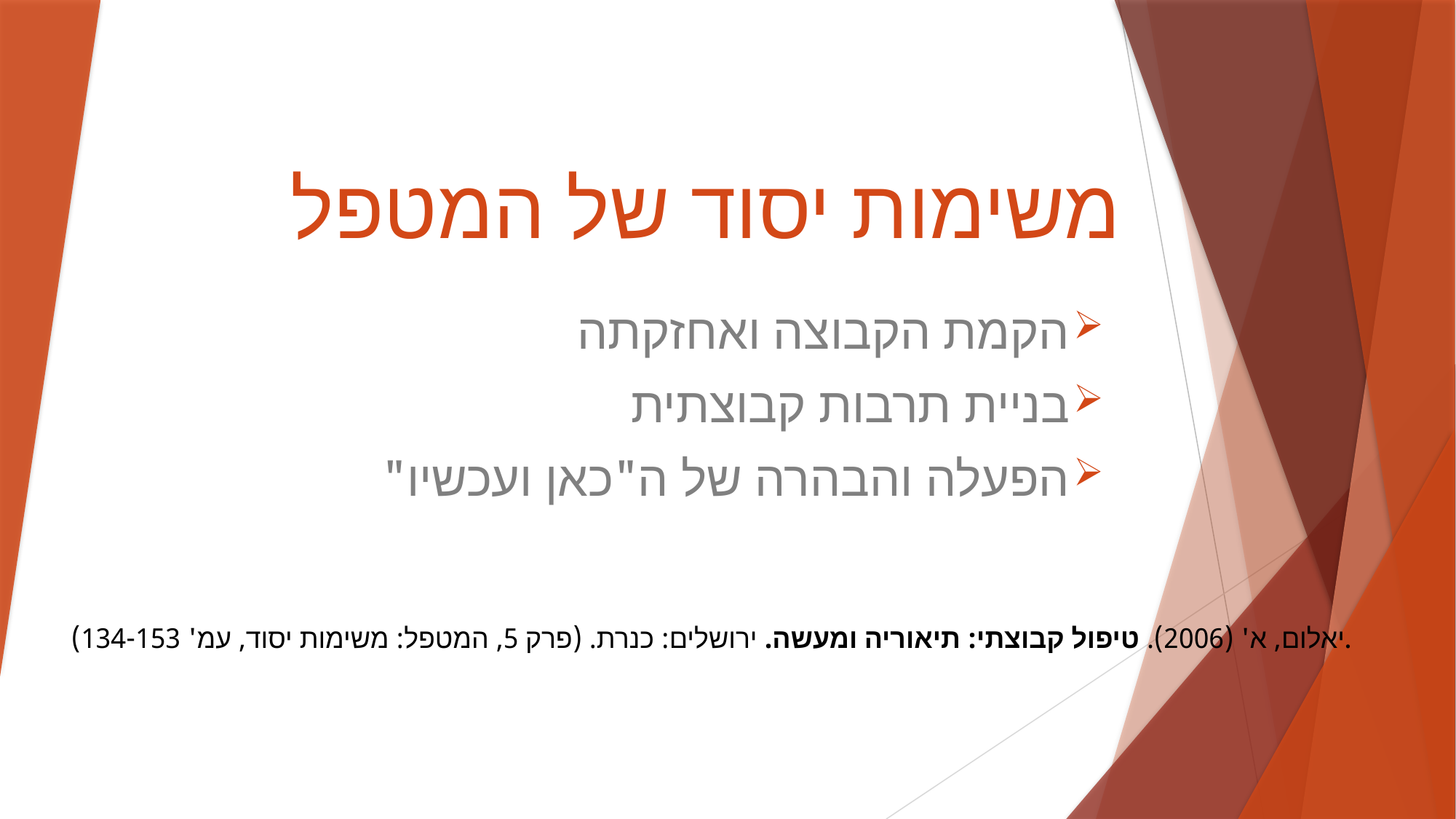

# משימות יסוד של המטפל
הקמת הקבוצה ואחזקתה
בניית תרבות קבוצתית
הפעלה והבהרה של ה"כאן ועכשיו"

יאלום, א' (2006). טיפול קבוצתי: תיאוריה ומעשה. ירושלים: כנרת. (פרק 5, המטפל: משימות יסוד, עמ' 134-153).